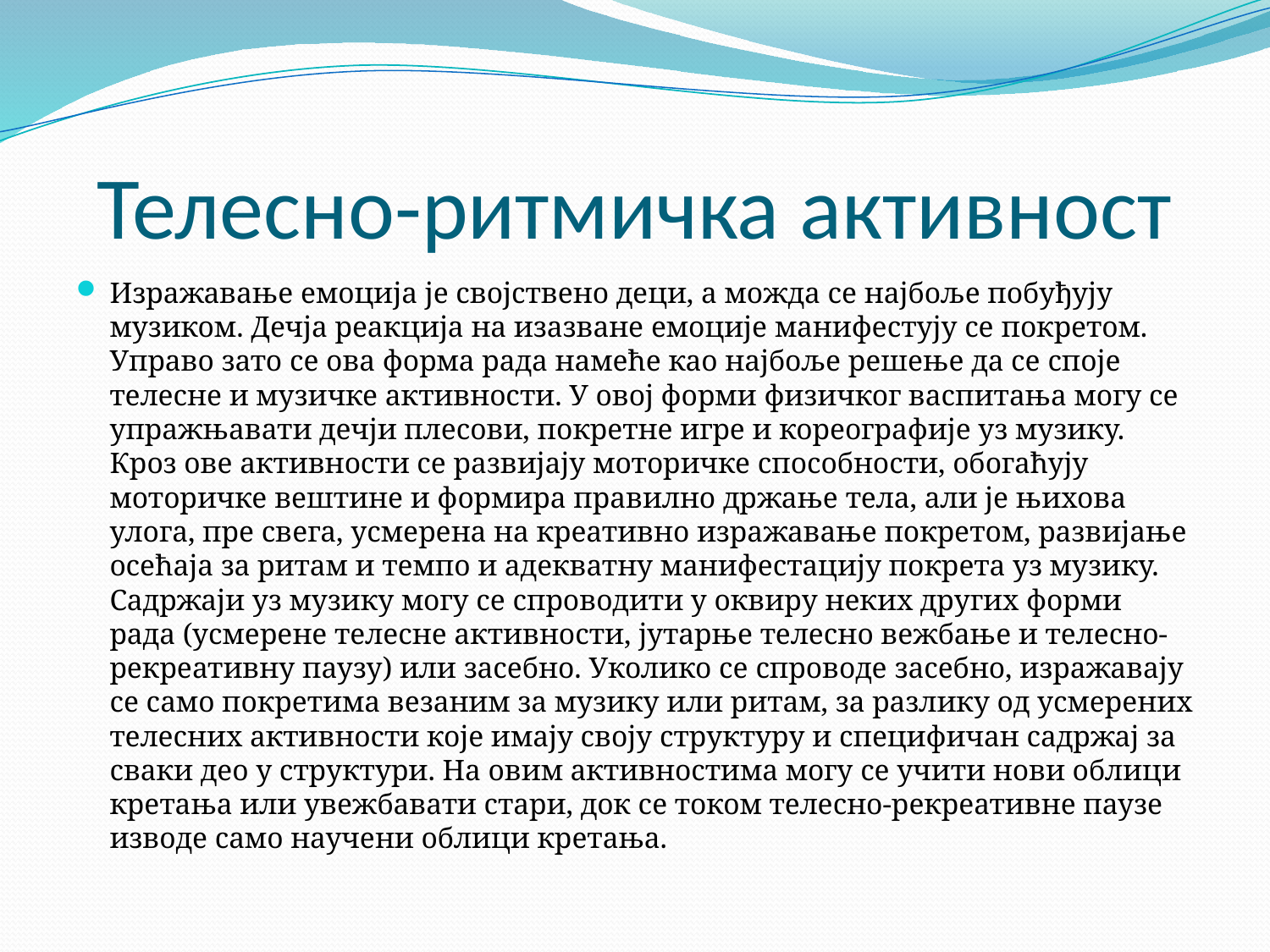

# Телесно-ритмичка активност
Изражавање емоција је својствено деци, а можда се најбоље побуђују музиком. Дечја реакција на изазване емоције манифестују се покретом. Управо зато се ова форма рада намеће као најбоље решење да се споје телесне и музичке активности. У овој форми физичког васпитања могу се упражњавати дечји плесови, покретне игре и кореографије уз музику. Кроз ове активности се развијају моторичке способности, обогаћују моторичке вештине и формира правилно држање тела, али је њихова улога, пре свега, усмерена на креативно изражавање покретом, развијање осећаја за ритам и темпо и адекватну манифестацију покрета уз музику. Садржаји уз музику могу се спроводити у оквиру неких других форми рада (усмерене телесне активности, јутарње телесно вежбање и телесно-рекреативну паузу) или засебно. Уколико се спроводе засебно, изражавају се само покретима везаним за музику или ритам, за разлику од усмерених телесних активности које имају своју структуру и специфичан садржај за сваки део у структури. На овим активностима могу се учити нови облици кретања или увежбавати стари, док се током телесно-рекреативне паузе изводе само научени облици кретања.